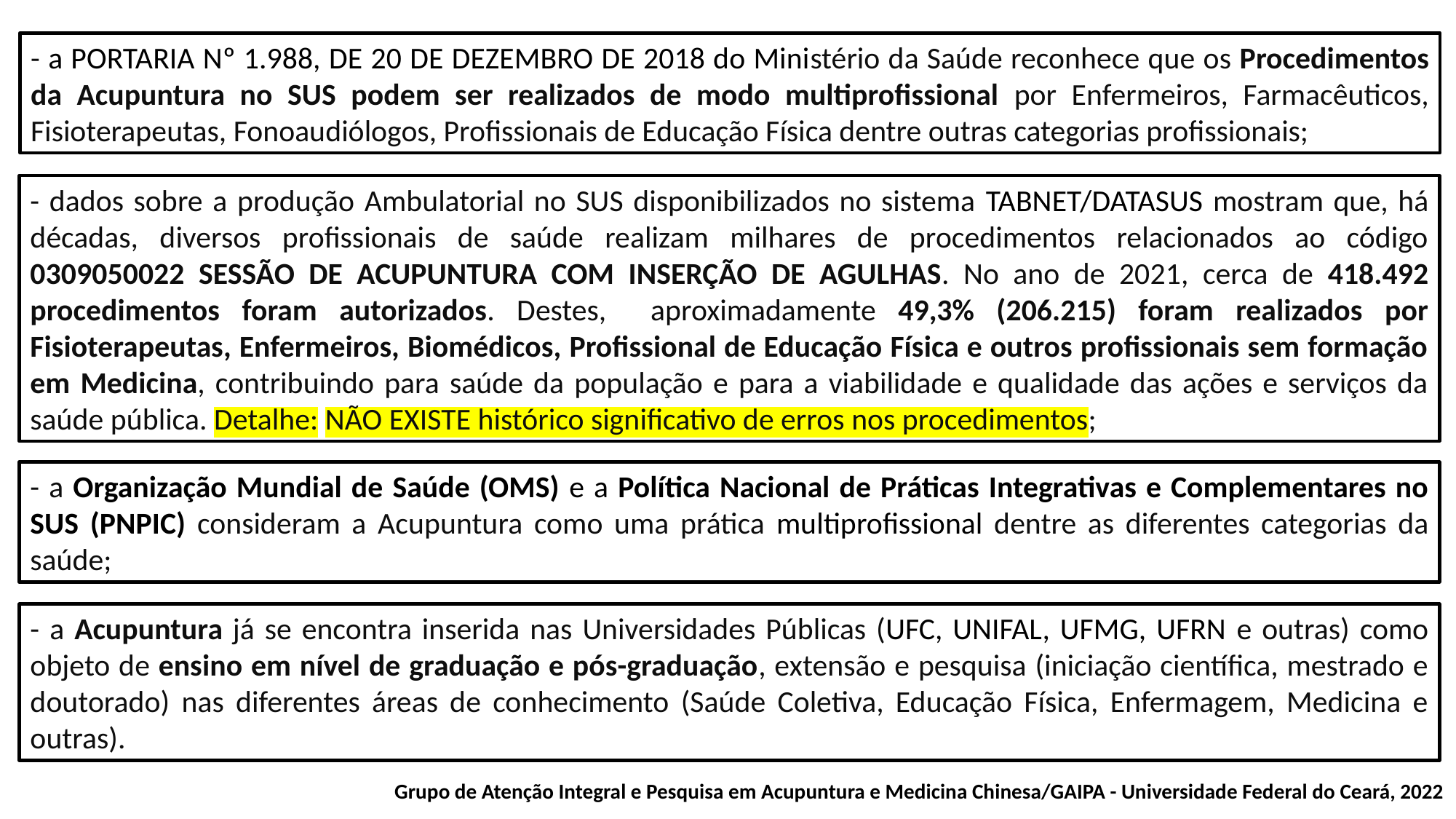

- a PORTARIA Nº 1.988, DE 20 DE DEZEMBRO DE 2018 do Ministério da Saúde reconhece que os Procedimentos da Acupuntura no SUS podem ser realizados de modo multiprofissional por Enfermeiros, Farmacêuticos, Fisioterapeutas, Fonoaudiólogos, Profissionais de Educação Física dentre outras categorias profissionais;
- dados sobre a produção Ambulatorial no SUS disponibilizados no sistema TABNET/DATASUS mostram que, há décadas, diversos profissionais de saúde realizam milhares de procedimentos relacionados ao código 0309050022 SESSÃO DE ACUPUNTURA COM INSERÇÃO DE AGULHAS. No ano de 2021, cerca de 418.492 procedimentos foram autorizados. Destes,  aproximadamente 49,3% (206.215) foram realizados por Fisioterapeutas, Enfermeiros, Biomédicos, Profissional de Educação Física e outros profissionais sem formação em Medicina, contribuindo para saúde da população e para a viabilidade e qualidade das ações e serviços da saúde pública. Detalhe: NÃO EXISTE histórico significativo de erros nos procedimentos;
- a Organização Mundial de Saúde (OMS) e a Política Nacional de Práticas Integrativas e Complementares no SUS (PNPIC) consideram a Acupuntura como uma prática multiprofissional dentre as diferentes categorias da saúde;
- a Acupuntura já se encontra inserida nas Universidades Públicas (UFC, UNIFAL, UFMG, UFRN e outras) como objeto de ensino em nível de graduação e pós-graduação, extensão e pesquisa (iniciação científica, mestrado e doutorado) nas diferentes áreas de conhecimento (Saúde Coletiva, Educação Física, Enfermagem, Medicina e outras).
Grupo de Atenção Integral e Pesquisa em Acupuntura e Medicina Chinesa/GAIPA - Universidade Federal do Ceará, 2022